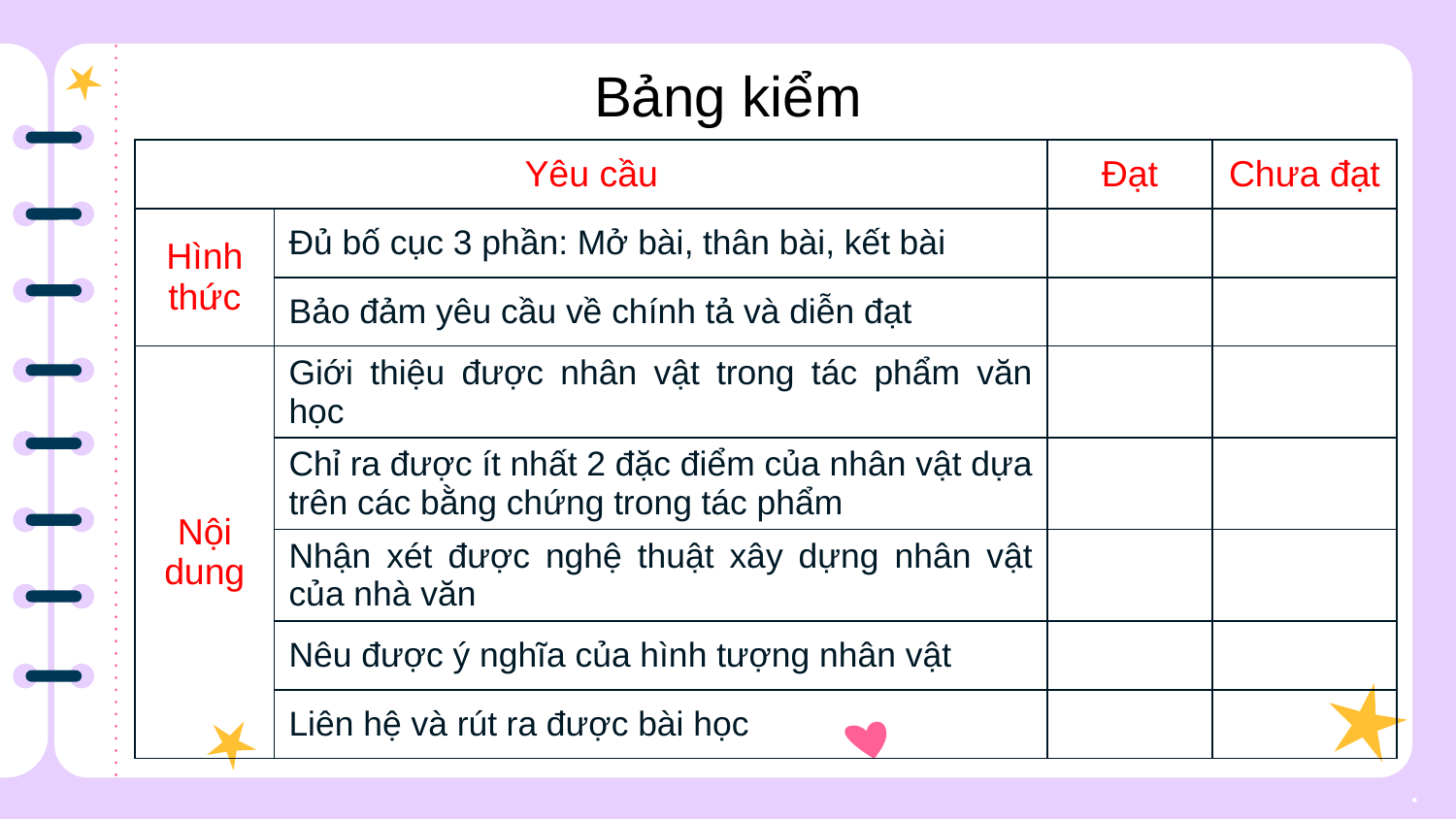

Bảng kiểm
| Yêu cầu |  | Đạt | Chưa đạt |
| --- | --- | --- | --- |
| Hình thức | Đủ bố cục 3 phần: Mở bài, thân bài, kết bài |  |  |
|  | Bảo đảm yêu cầu về chính tả và diễn đạt |  |  |
| Nội dung | Giới thiệu được nhân vật trong tác phẩm văn học |  |  |
|  | Chỉ ra được ít nhất 2 đặc điểm của nhân vật dựa trên các bằng chứng trong tác phẩm |  |  |
|  | Nhận xét được nghệ thuật xây dựng nhân vật của nhà văn |  |  |
|  | Nêu được ý nghĩa của hình tượng nhân vật |  |  |
|  | Liên hệ và rút ra được bài học |  |  |